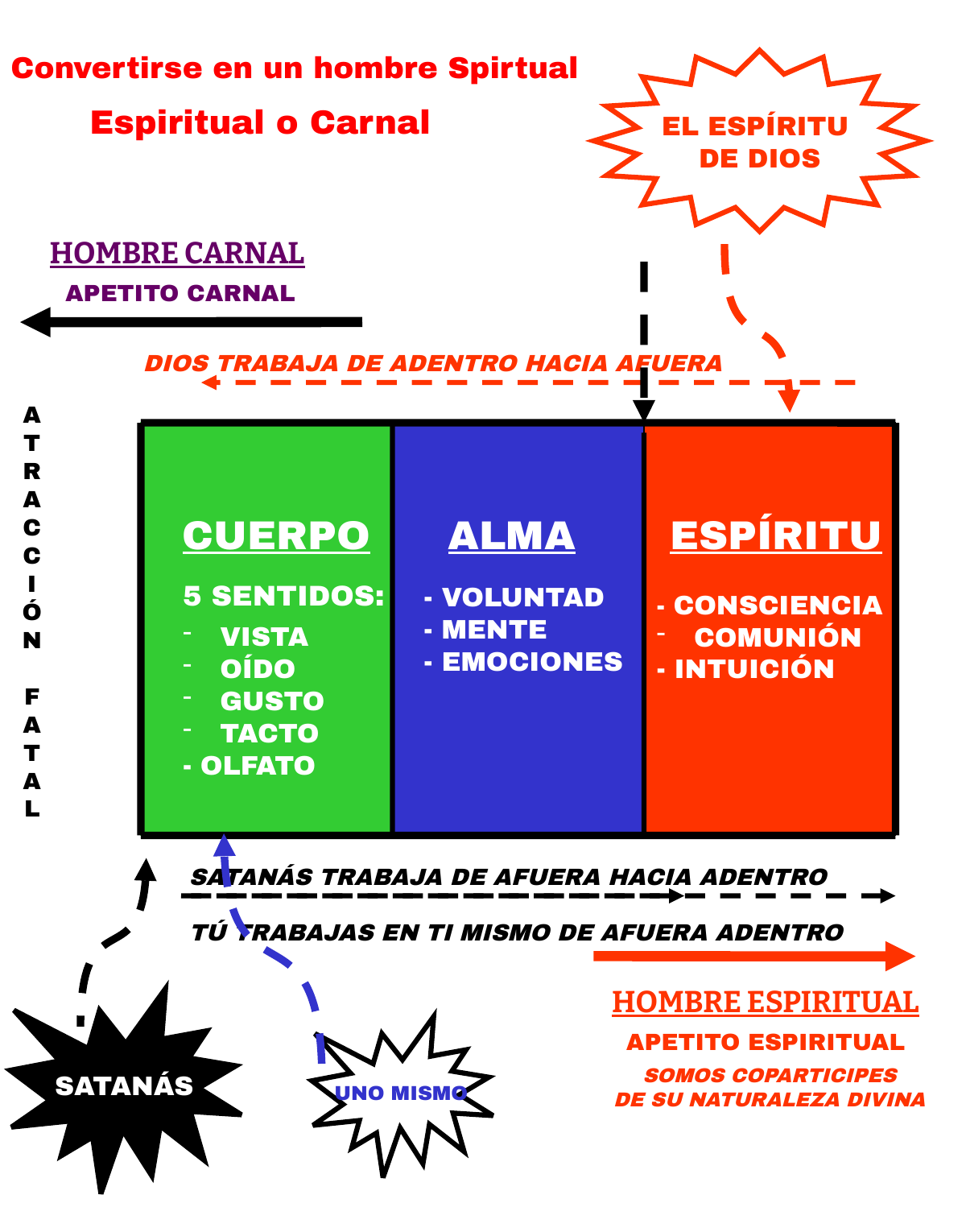

Convertirse en un hombre Spirtual

       Espiritual o Carnal

EL ESPÍRITU
DE DIOS
HOMBRE CARNAL

  APETITO CARNAL

DIOS TRABAJA DE ADENTRO HACIA AFUERA

A
T
R
A
C
C
I
Ó
N

F
A
T
A
L

CUERPO

ALMA
 ESPÍRITU

- CONSCIENCIA
 COMUNIÓN
- INTUICIÓN
5 SENTIDOS:

 VISTA
 OÍDO
 GUSTO
 TACTO
- OLFATO

 - VOLUNTAD
 - MENTE
 - EMOCIONES

  SATANÁS TRABAJA DE AFUERA HACIA ADENTRO

  TÚ TRABAJAS EN TI MISMO DE AFUERA ADENTRO

HOMBRE ESPIRITUAL

APETITO ESPIRITUAL
SATANÁS
UNO MISMO
SOMOS COPARTICIPES
DE SU NATURALEZA DIVINA